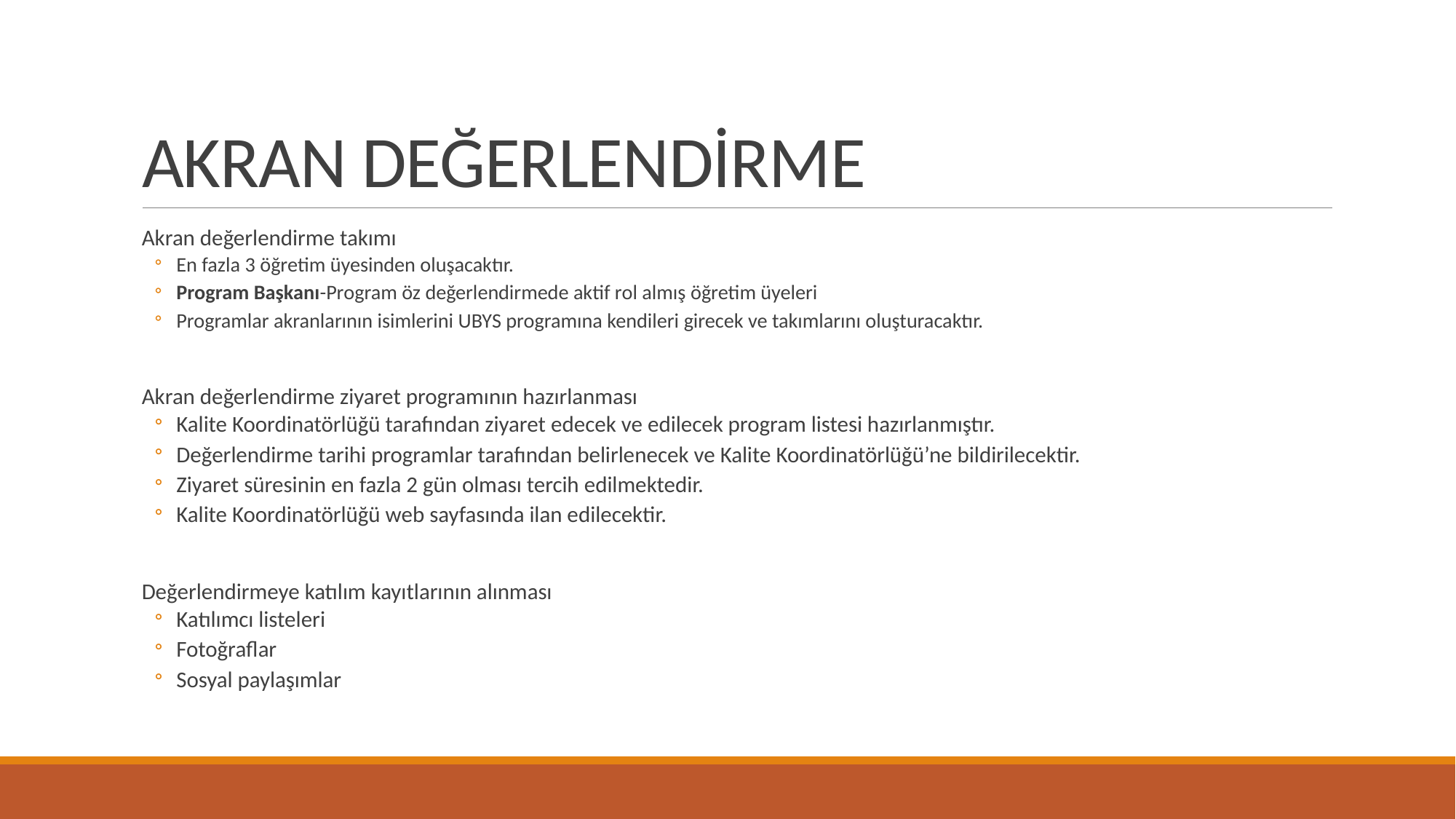

# AKRAN DEĞERLENDİRME
Akran değerlendirme takımı
En fazla 3 öğretim üyesinden oluşacaktır.
Program Başkanı-Program öz değerlendirmede aktif rol almış öğretim üyeleri
Programlar akranlarının isimlerini UBYS programına kendileri girecek ve takımlarını oluşturacaktır.

Akran değerlendirme ziyaret programının hazırlanması
Kalite Koordinatörlüğü tarafından ziyaret edecek ve edilecek program listesi hazırlanmıştır.
Değerlendirme tarihi programlar tarafından belirlenecek ve Kalite Koordinatörlüğü’ne bildirilecektir.
Ziyaret süresinin en fazla 2 gün olması tercih edilmektedir.
Kalite Koordinatörlüğü web sayfasında ilan edilecektir.

Değerlendirmeye katılım kayıtlarının alınması
Katılımcı listeleri
Fotoğraflar
Sosyal paylaşımlar